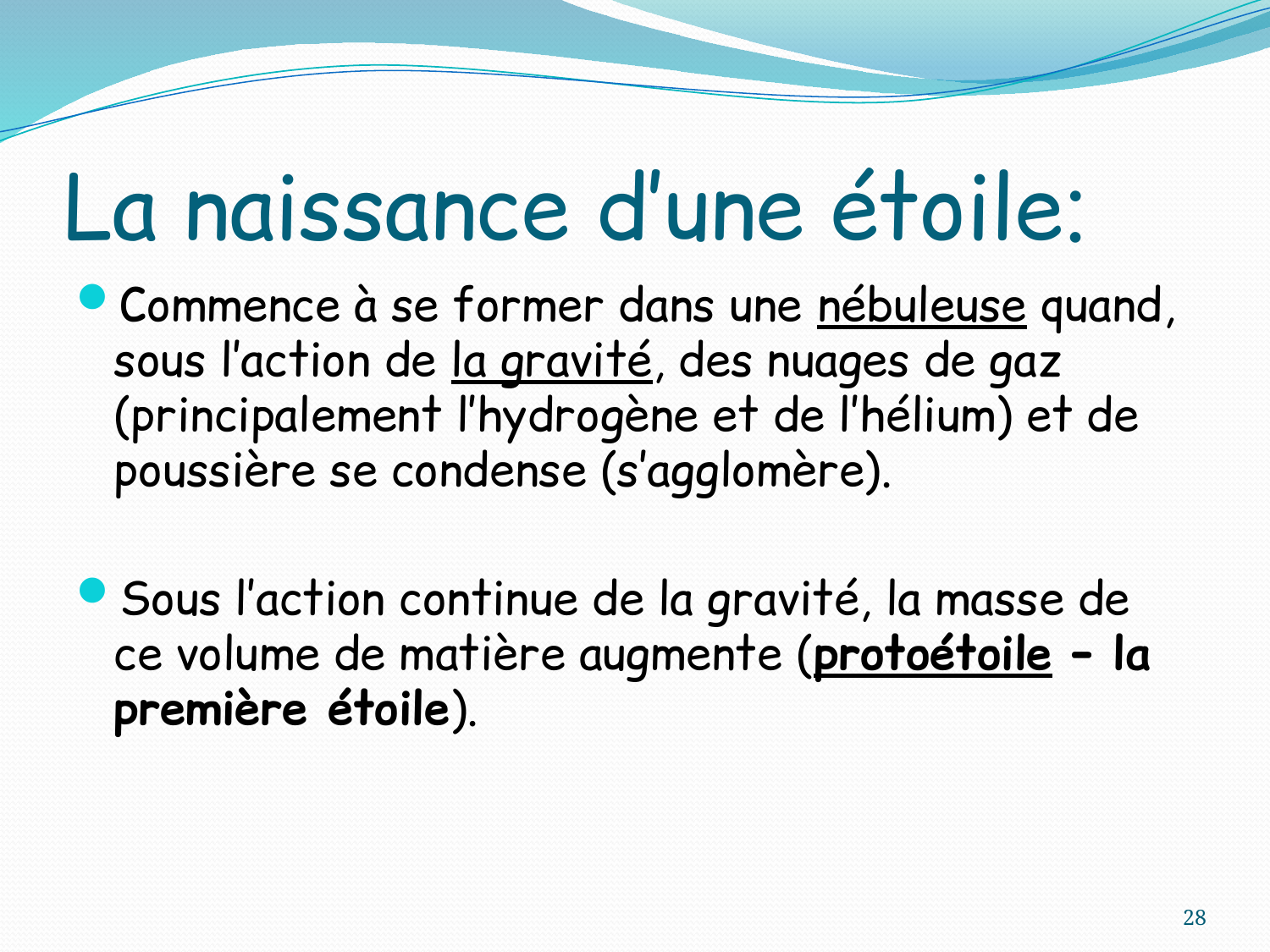

# La naissance d’une étoile:
Commence à se former dans une nébuleuse quand, sous l’action de la gravité, des nuages de gaz (principalement l’hydrogène et de l’hélium) et de poussière se condense (s’agglomère).

Sous l’action continue de la gravité, la masse de ce volume de matière augmente (protoétoile – la première étoile).
28